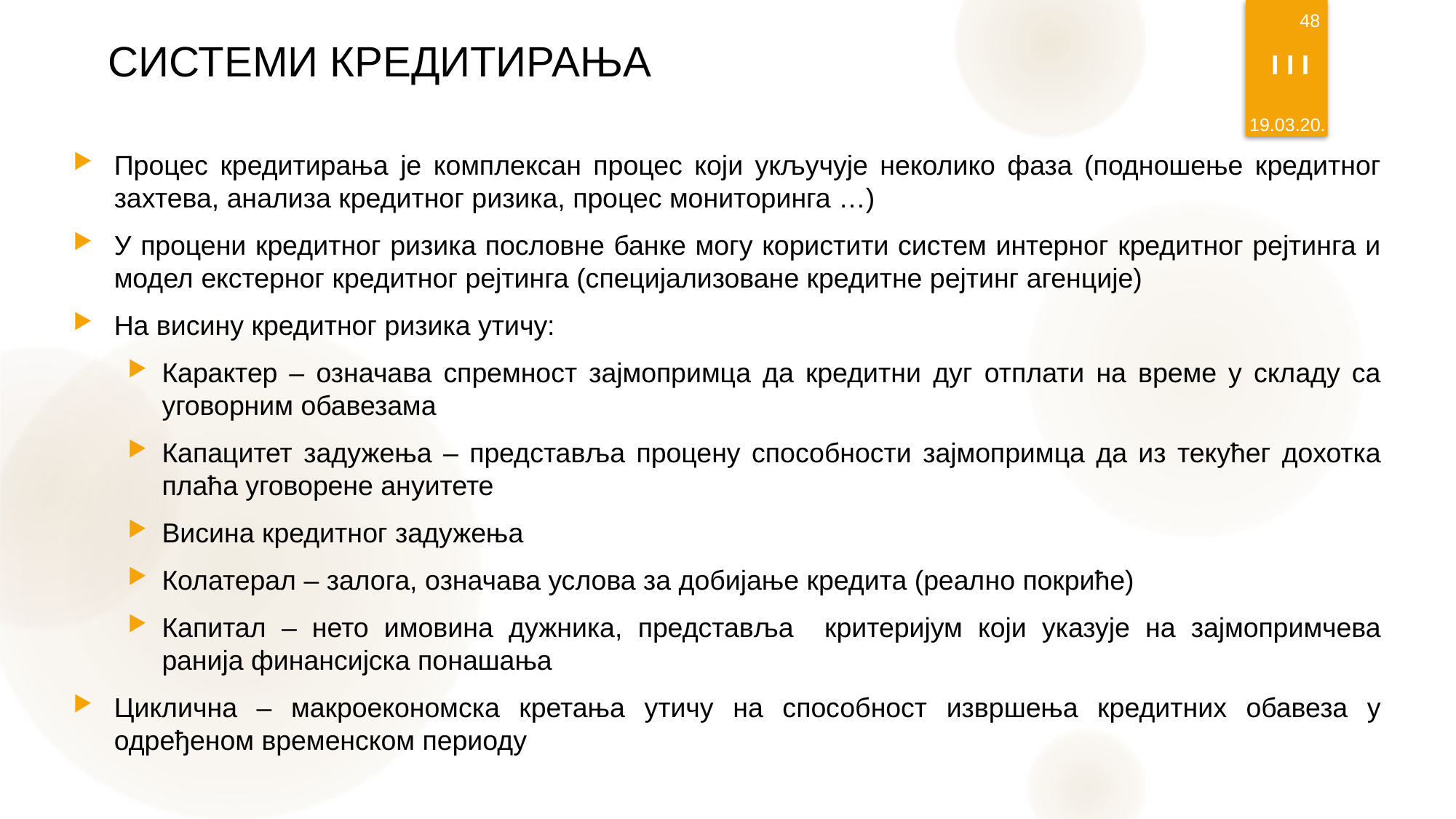

48
# СИСТЕМИ КРЕДИТИРАЊА
I I I
19.03.20.
Процес кредитирања је комплексан процес који укључује неколико фаза (подношење кредитног захтева, анализа кредитног ризика, процес мониторинга …)
У процени кредитног ризика пословне банке могу користити систем интерног кредитног рејтинга и модел екстерног кредитног рејтинга (специјализоване кредитне рејтинг агенције)
На висину кредитног ризика утичу:
Карактер – означава спремност зајмопримца да кредитни дуг отплати на време у складу са уговорним обавезама
Капацитет задужења – представља процену способности зајмопримца да из текућег дохотка плаћа уговорене ануитете
Висина кредитног задужења
Колатерал – залога, означава услова за добијање кредита (реално покриће)
Капитал – нето имовина дужника, представља  критеријум који указује на зајмопримчева ранија финансијска понашања
Циклична – макроекономска кретања утичу на способност извршења кредитних обавеза у одређеном временском периоду